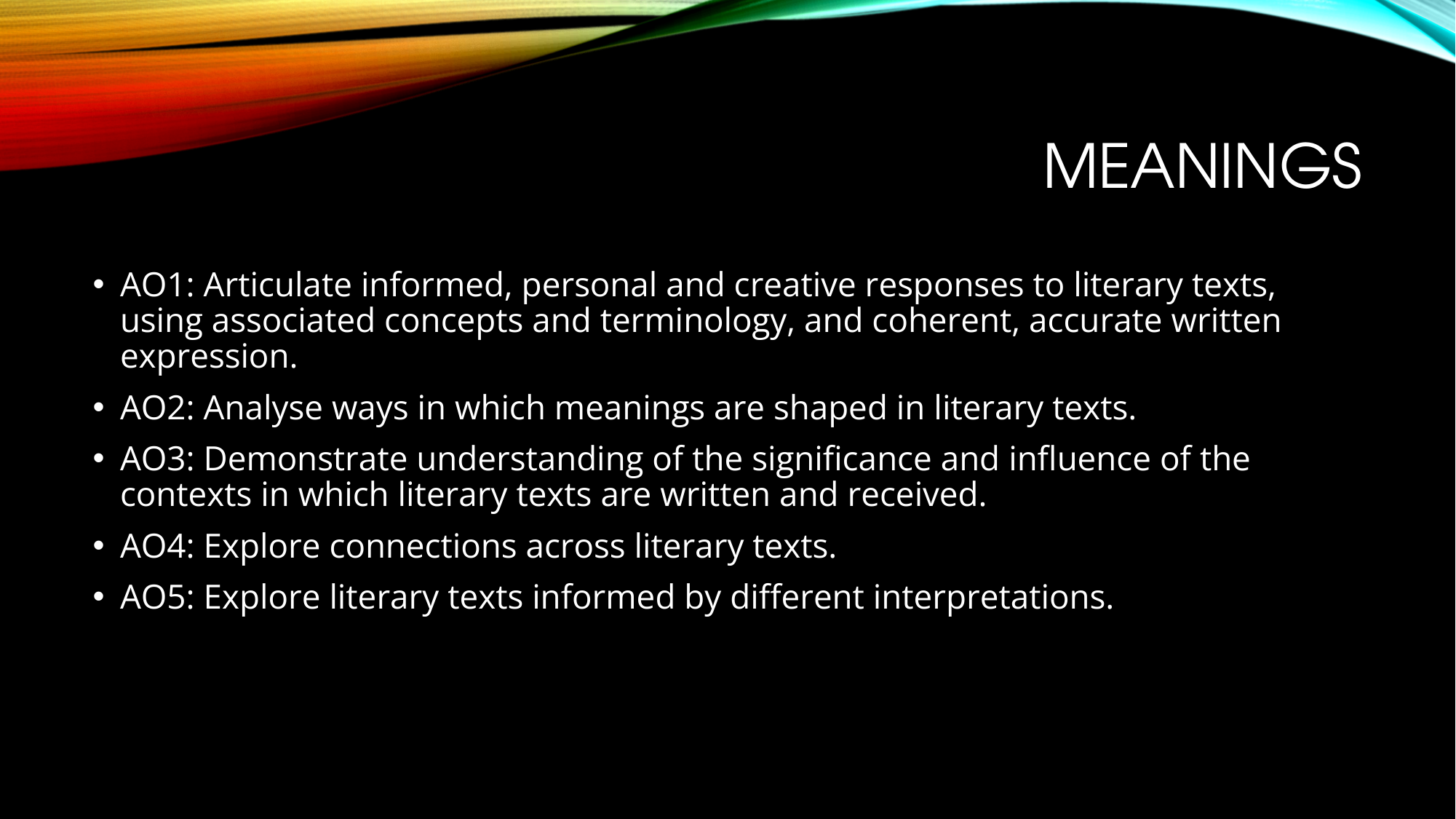

# meanings
AO1: Articulate informed, personal and creative responses to literary texts, using associated concepts and terminology, and coherent, accurate written expression.
AO2: Analyse ways in which meanings are shaped in literary texts.
AO3: Demonstrate understanding of the significance and influence of the contexts in which literary texts are written and received.
AO4: Explore connections across literary texts.
AO5: Explore literary texts informed by different interpretations.